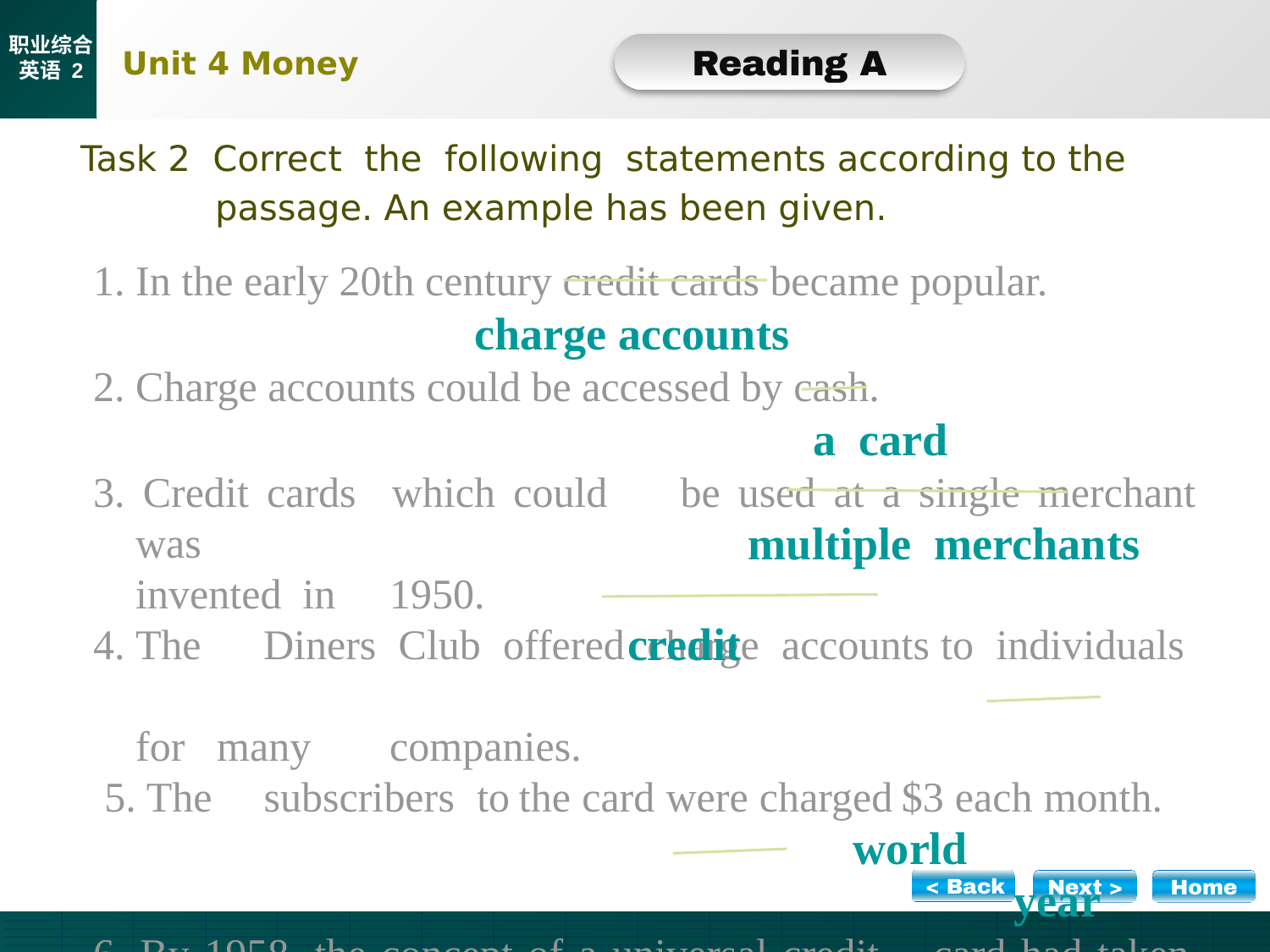

Reading A
A-task 2
Task 2  Correct  the  following  statements according to the
            passage. An example has been given.
In the early 20th century credit cards became popular.
	                                charge accounts
2. Charge accounts could be accessed by cash.
                                                                    a  card
3. Credit cards  which could	be used at a single merchant was
    invented  in	1950.
4. The	Diners  Club  offered  charge  accounts to  individuals
    for   many	companies.
 5. The	subscribers  to	the card were charged	$3 each month.
                                                                                       year
6. By 1958, the concept of a universal credit	card had taken	root
     and	quickly spread	across	the country.

multiple  merchants

credit

world

< Back

Next >

Home